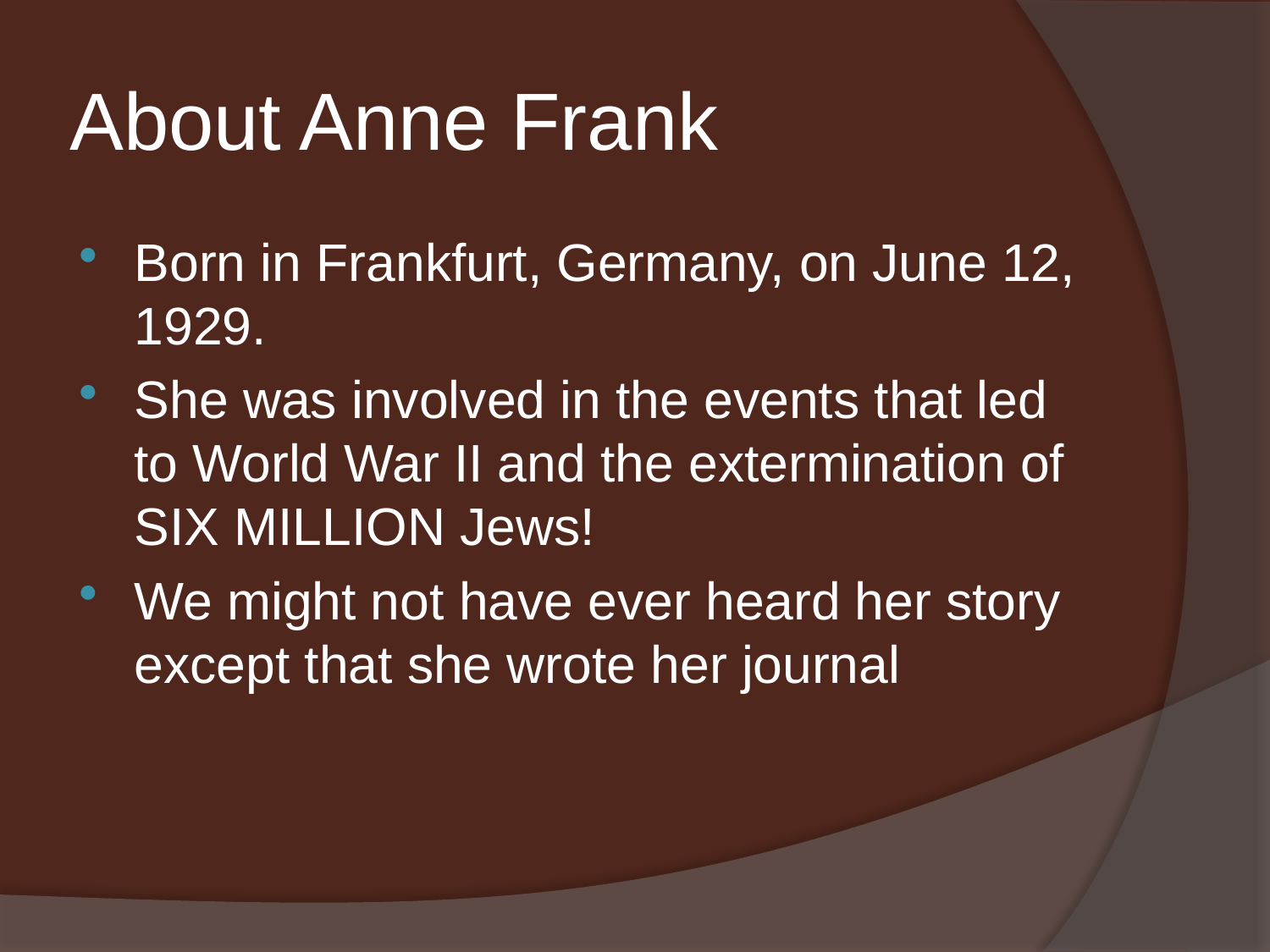

# About Anne Frank
Born in Frankfurt, Germany, on June 12, 1929.
She was involved in the events that led to World War II and the extermination of SIX MILLION Jews!
We might not have ever heard her story except that she wrote her journal